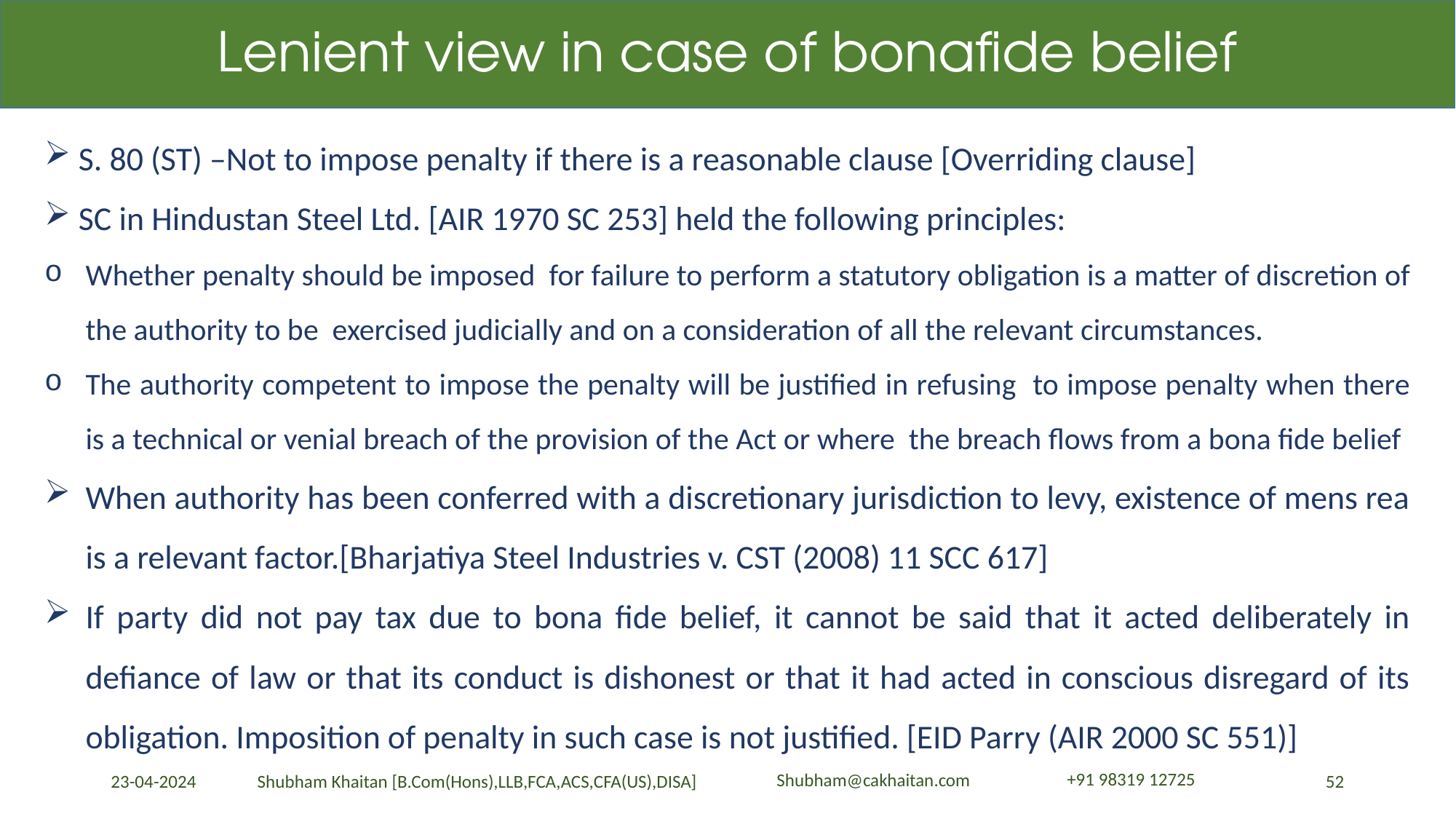

Lenient view in case of bonafide belief

S. 80 (ST) –Not to impose penalty if there is a reasonable clause [Overriding clause]
SC in Hindustan Steel Ltd. [AIR 1970 SC 253] held the following principles:
Whether penalty should be imposed  for failure to perform a statutory obligation is a matter of discretion of the authority to be  exercised judicially and on a consideration of all the relevant circumstances.
The authority competent to impose the penalty will be justified in refusing  to impose penalty when there is a technical or venial breach of the provision of the Act or where  the breach flows from a bona fide belief
When authority has been conferred with a discretionary jurisdiction to levy, existence of mens rea is a relevant factor.[Bharjatiya Steel Industries v. CST (2008) 11 SCC 617]
If party did not pay tax due to bona fide belief, it cannot be said that it acted deliberately in defiance of law or that its conduct is dishonest or that it had acted in conscious disregard of its obligation. Imposition of penalty in such case is not justified. [EID Parry (AIR 2000 SC 551)]
23-04-2024
52
Shubham Khaitan [B.Com(Hons),LLB,FCA,ACS,CFA(US),DISA]
+91 98319 12725
Shubham@cakhaitan.com